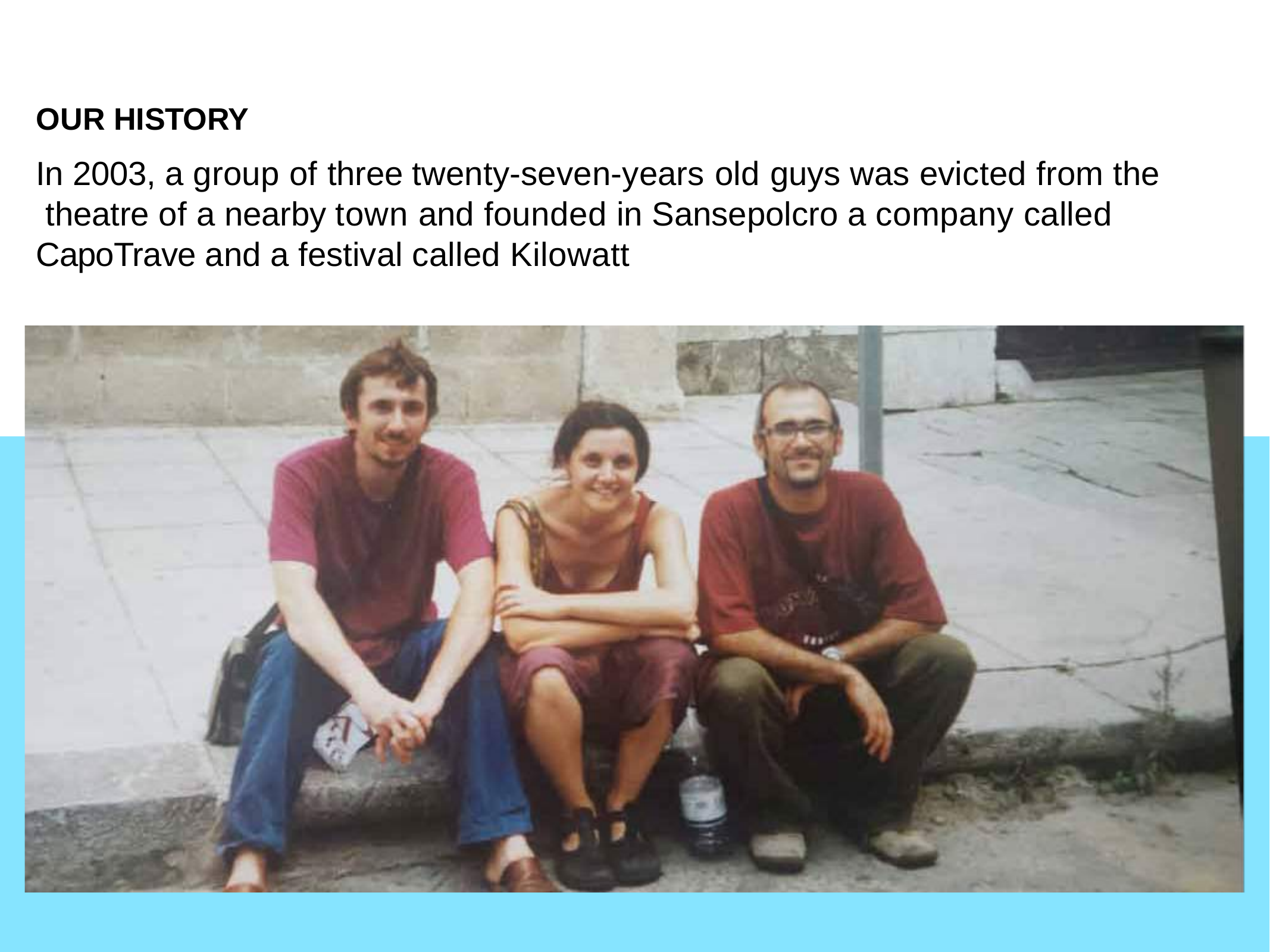

OUR HISTORY
# In 2003, a group of three twenty-seven-years old guys was evicted from the  theatre of a nearby town and founded in Sansepolcro a company called  CapoTrave and a festival called Kilowatt